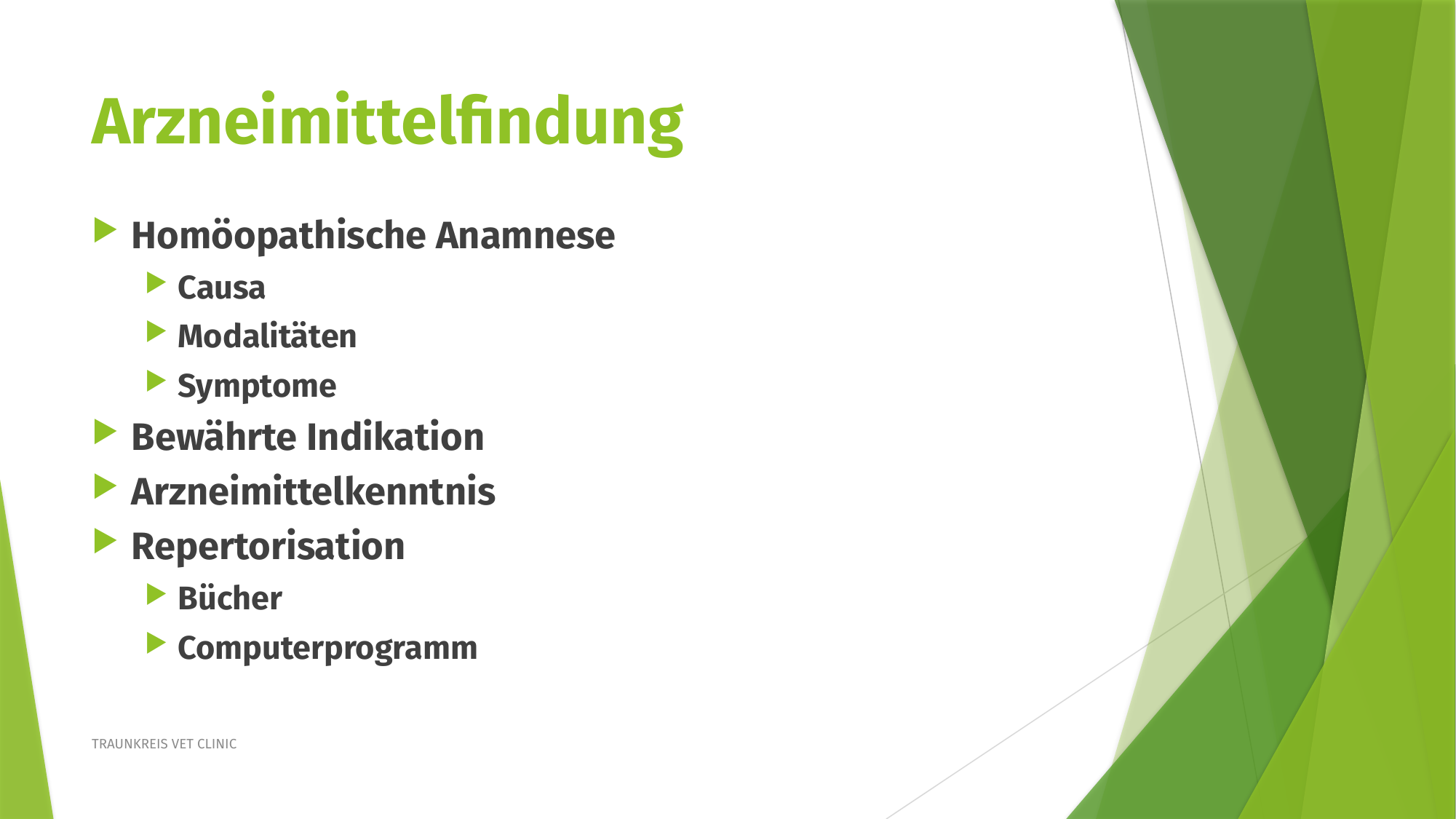

# Arzneimittelfindung
Homöopathische Anamnese
Causa
Modalitäten
Symptome
Bewährte Indikation
Arzneimittelkenntnis
Repertorisation
Bücher
Computerprogramm
TRAUNKREIS VET CLINIC